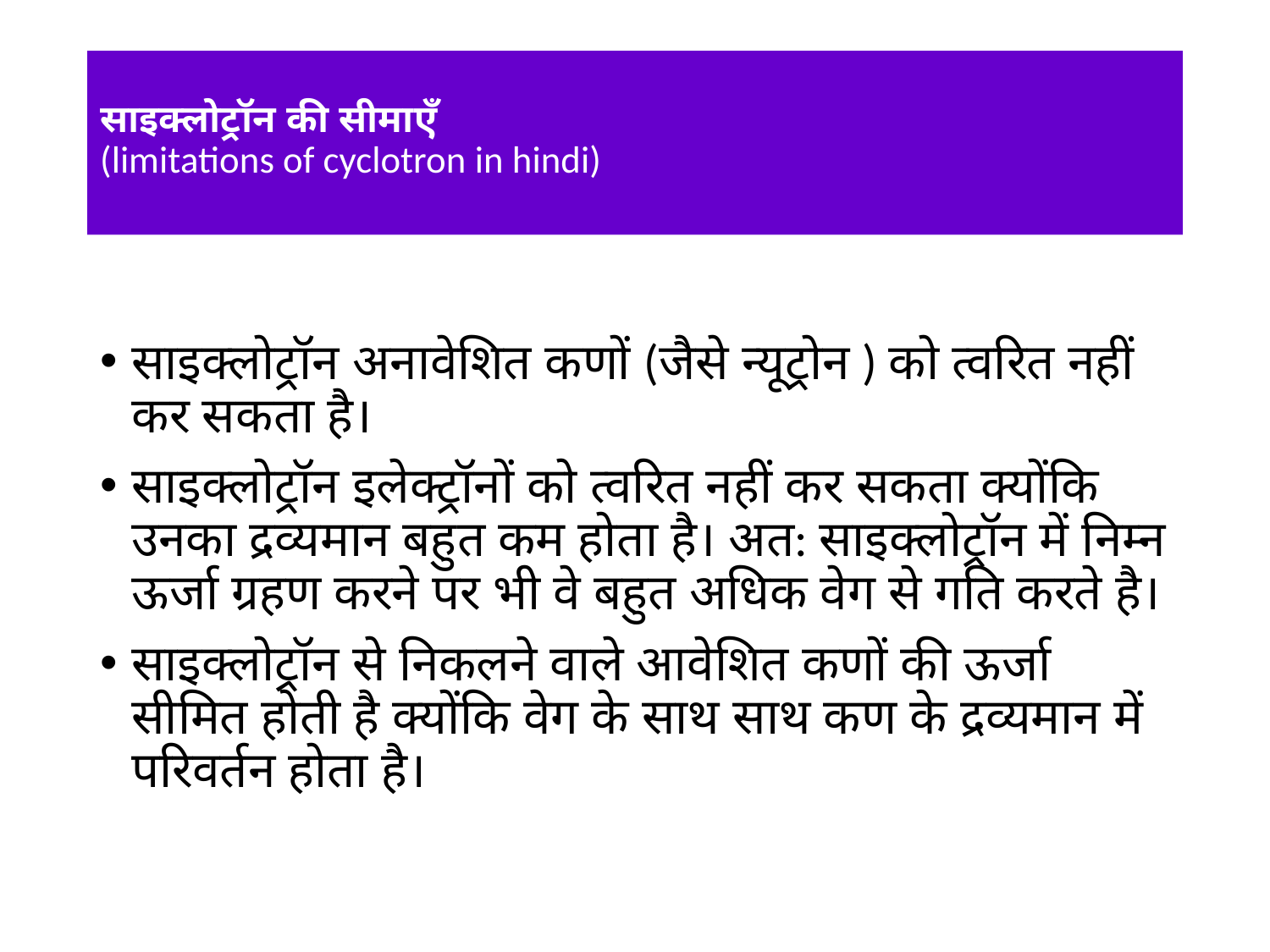

# साइक्लोट्रॉन की सीमाएँ (limitations of cyclotron in hindi)

साइक्लोट्रॉन अनावेशित कणों (जैसे न्यूट्रोन ) को त्वरित नहीं कर सकता है।
साइक्लोट्रॉन इलेक्ट्रॉनों को त्वरित नहीं कर सकता क्योंकि उनका द्रव्यमान बहुत कम होता है। अत: साइक्लोट्रॉन में निम्न ऊर्जा ग्रहण करने पर भी वे बहुत अधिक वेग से गति करते है।
साइक्लोट्रॉन से निकलने वाले आवेशित कणों की ऊर्जा सीमित होती है क्योंकि वेग के साथ साथ कण के द्रव्यमान में परिवर्तन होता है।